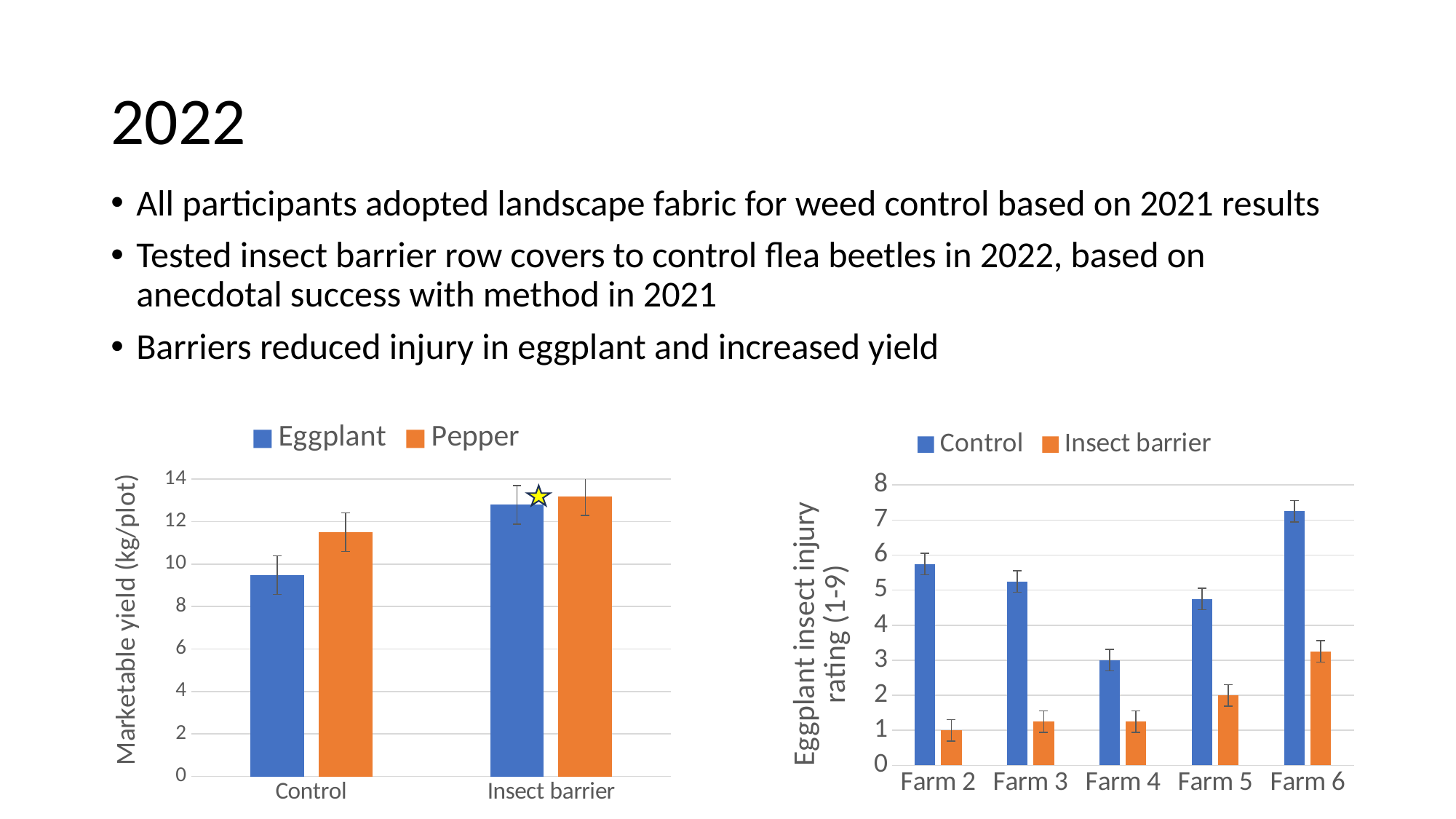

# 2022
All participants adopted landscape fabric for weed control based on 2021 results
Tested insect barrier row covers to control flea beetles in 2022, based on anecdotal success with method in 2021
Barriers reduced injury in eggplant and increased yield

### Chart

| Category |  |  |
|---|---|---|
| Control | 9.476 | 11.506 |
| Insect barrier | 12.791 | 13.19 |

### Chart

| Category |  |  |
|---|---|---|
| Farm 2 | 5.75 | 1.0 |
| Farm 3 | 5.25 | 1.25 |
| Farm 4 | 3.0 | 1.25 |
| Farm 5 | 4.75 | 2.0 |
| Farm 6 | 7.25 | 3.25 |